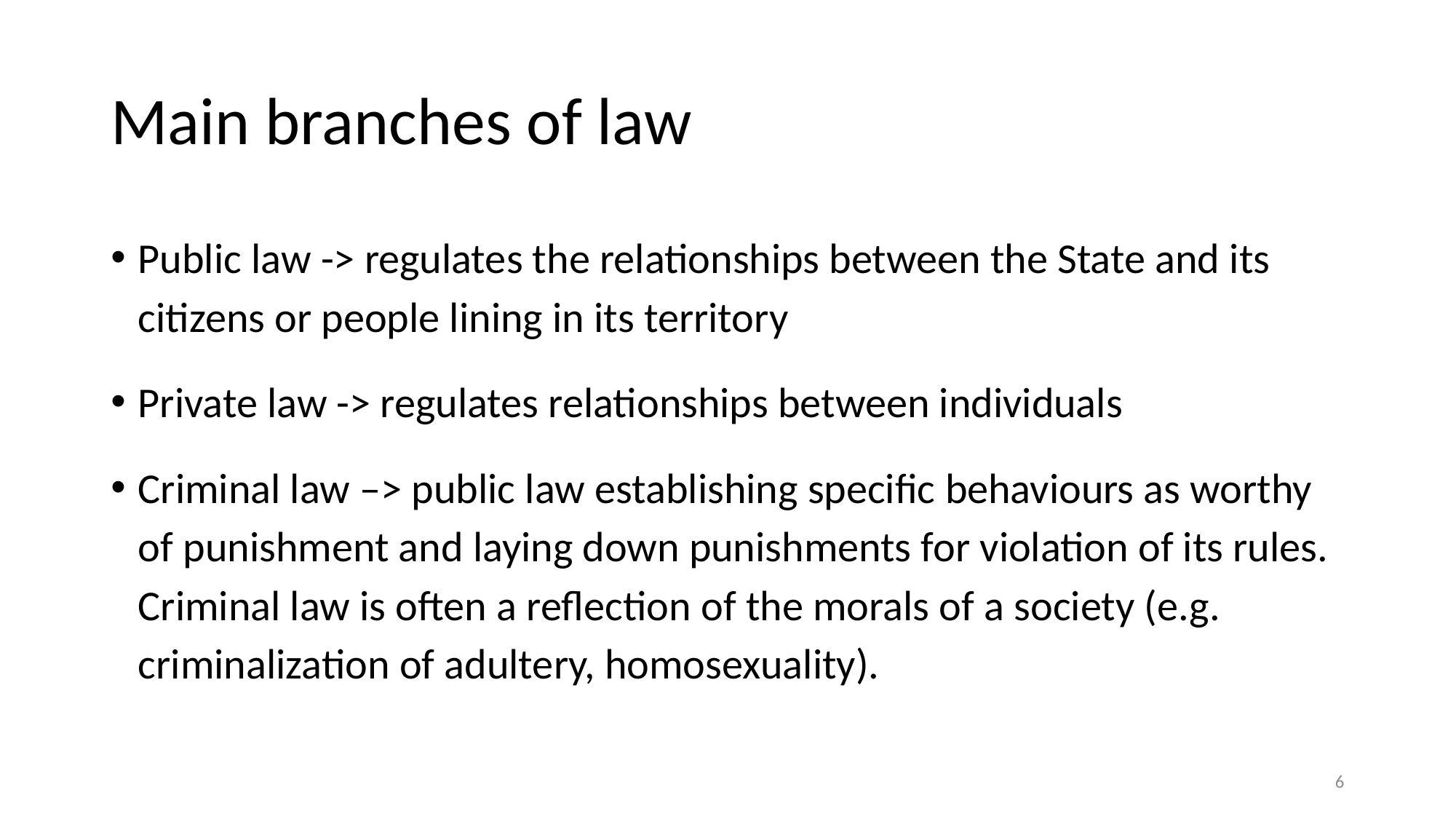

# Main branches of law
Public law -> regulates the relationships between the State and its citizens or people lining in its territory
Private law -> regulates relationships between individuals
Criminal law –> public law establishing specific behaviours as worthy of punishment and laying down punishments for violation of its rules. Criminal law is often a reflection of the morals of a society (e.g. criminalization of adultery, homosexuality).
6